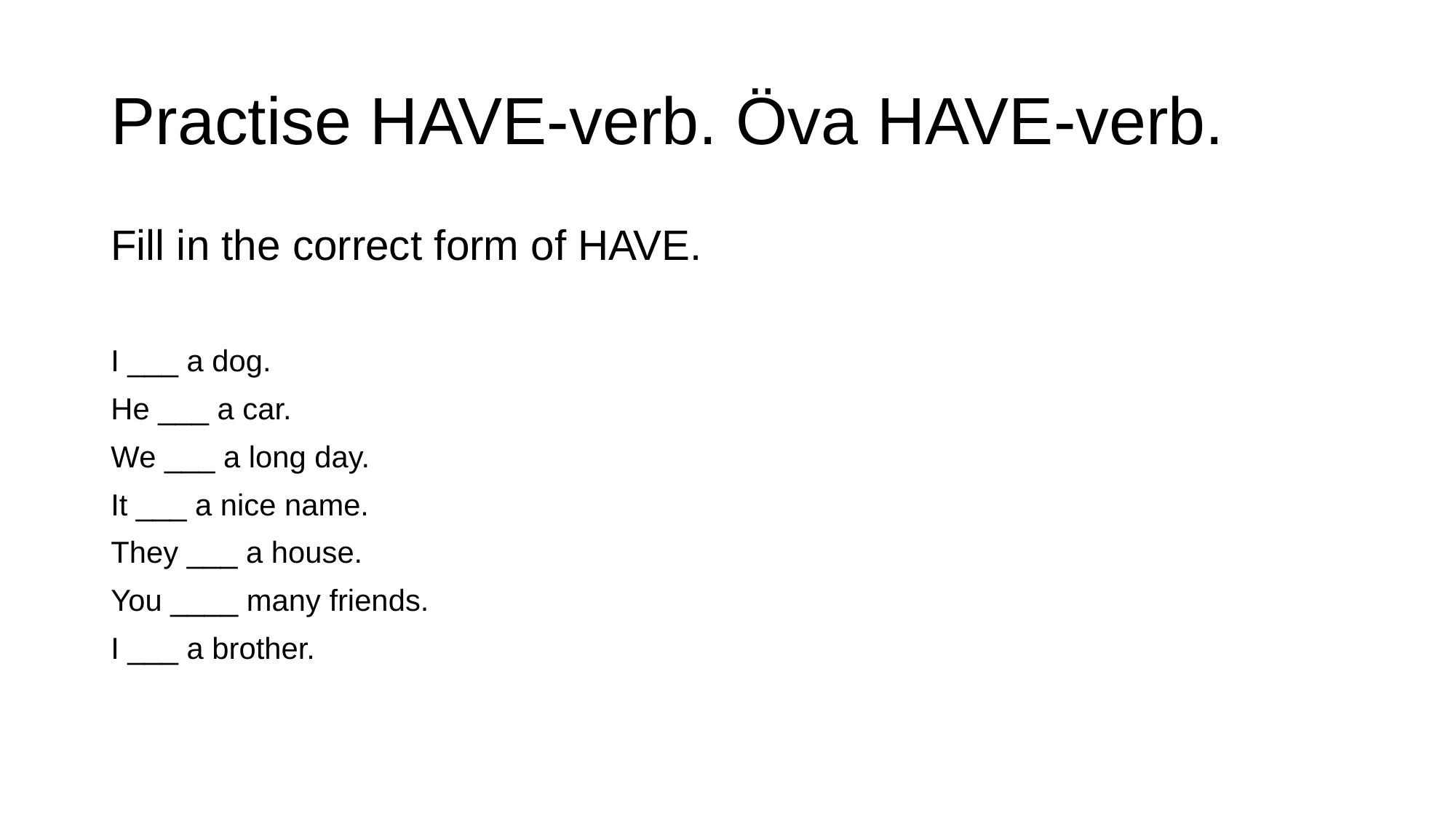

# Practise HAVE-verb. Öva HAVE-verb.
Fill in the correct form of HAVE.

I ___ a dog.
He ___ a car.
We ___ a long day.
It ___ a nice name.
They ___ a house.
You ____ many friends.
I ___ a brother.